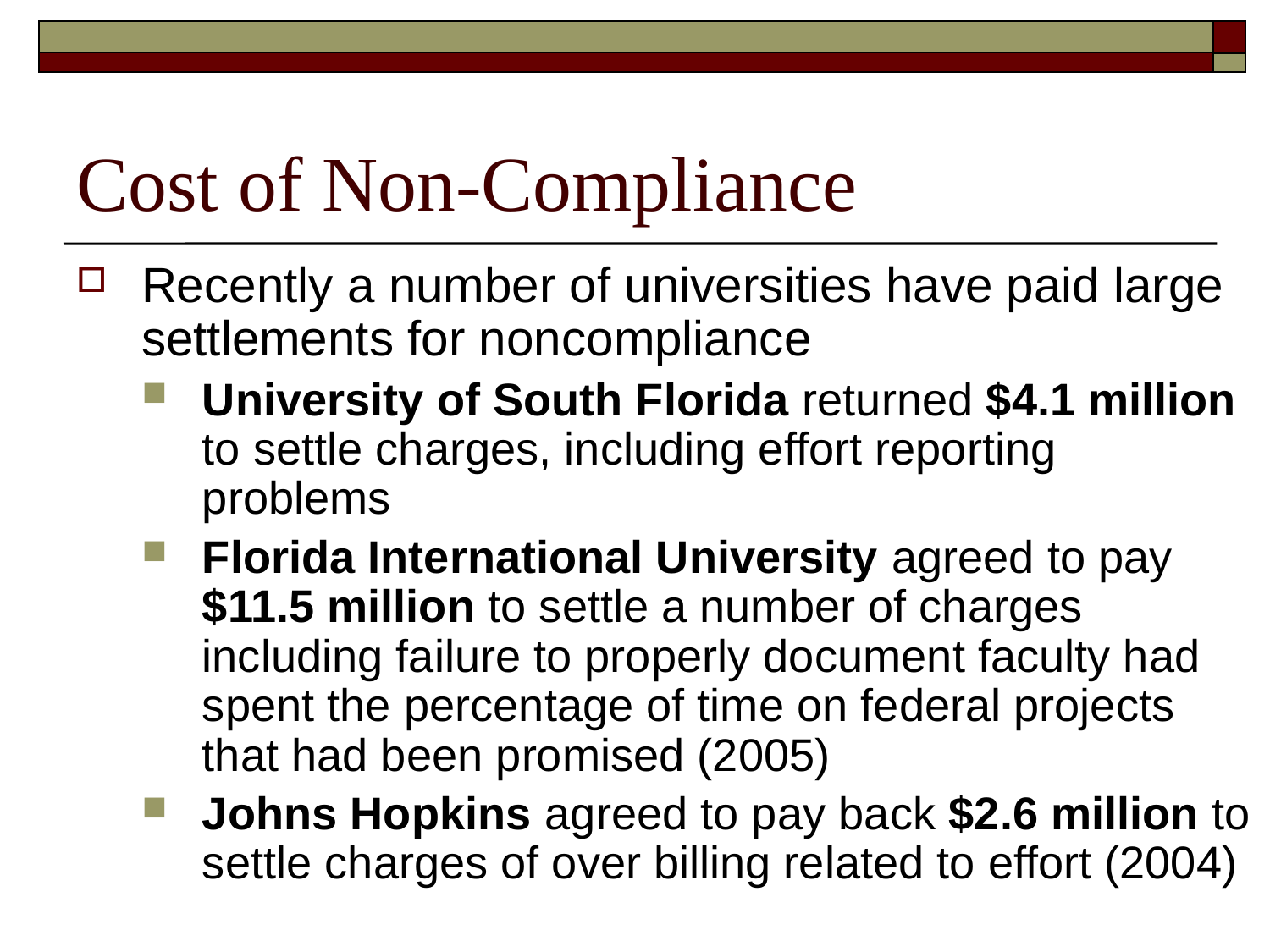

# Cost of Non-Compliance
Recently a number of universities have paid large settlements for noncompliance
University of South Florida returned $4.1 million to settle charges, including effort reporting problems
Florida International University agreed to pay $11.5 million to settle a number of charges including failure to properly document faculty had spent the percentage of time on federal projects that had been promised (2005)
Johns Hopkins agreed to pay back $2.6 million to settle charges of over billing related to effort (2004)